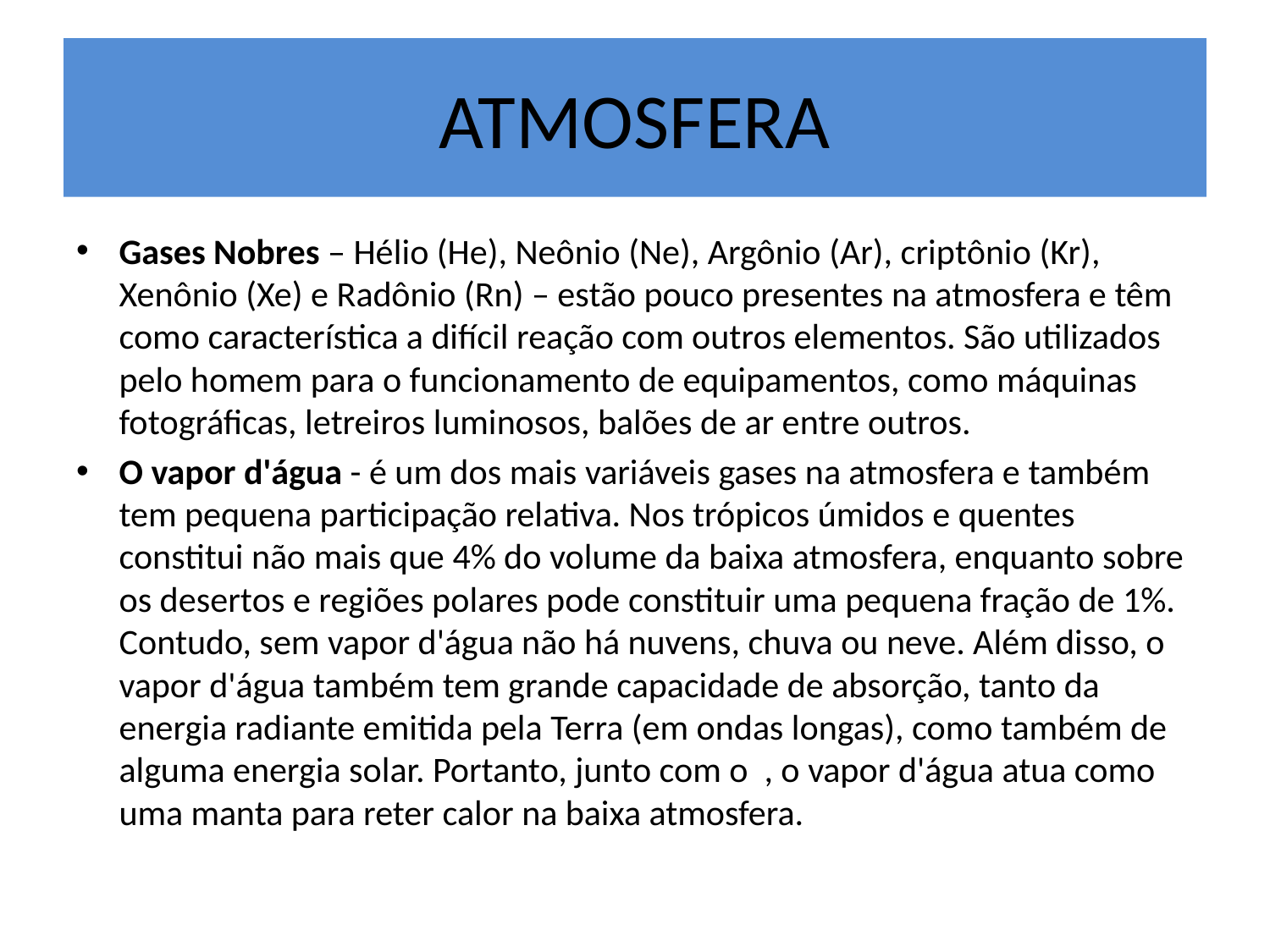

# ATMOSFERA
Gases Nobres – Hélio (He), Neônio (Ne), Argônio (Ar), criptônio (Kr), Xenônio (Xe) e Radônio (Rn) – estão pouco presentes na atmosfera e têm como característica a difícil reação com outros elementos. São utilizados pelo homem para o funcionamento de equipamentos, como máquinas fotográficas, letreiros luminosos, balões de ar entre outros.
O vapor d'água - é um dos mais variáveis gases na atmosfera e também tem pequena participação relativa. Nos trópicos úmidos e quentes constitui não mais que 4% do volume da baixa atmosfera, enquanto sobre os desertos e regiões polares pode constituir uma pequena fração de 1%. Contudo, sem vapor d'água não há nuvens, chuva ou neve. Além disso, o vapor d'água também tem grande capacidade de absorção, tanto da energia radiante emitida pela Terra (em ondas longas), como também de alguma energia solar. Portanto, junto com o  , o vapor d'água atua como uma manta para reter calor na baixa atmosfera.